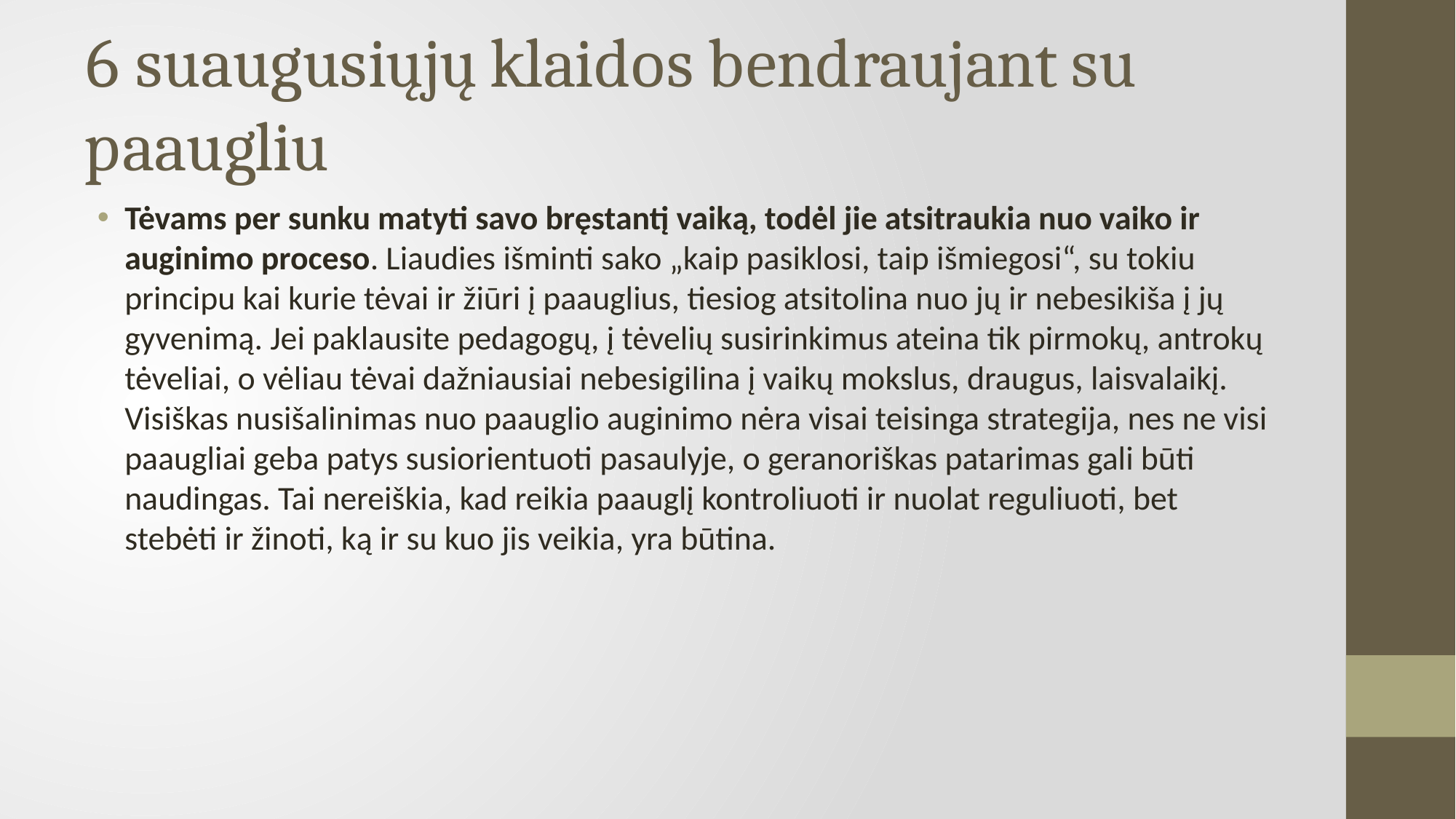

# 6 suaugusiųjų klaidos bendraujant su paaugliu
Tėvams per sunku matyti savo bręstantį vaiką, todėl jie atsitraukia nuo vaiko ir auginimo proceso. Liaudies išminti sako „kaip pasiklosi, taip išmiegosi“, su tokiu principu kai kurie tėvai ir žiūri į paauglius, tiesiog atsitolina nuo jų ir nebesikiša į jų gyvenimą. Jei paklausite pedagogų, į tėvelių susirinkimus ateina tik pirmokų, antrokų tėveliai, o vėliau tėvai dažniausiai nebesigilina į vaikų mokslus, draugus, laisvalaikį. Visiškas nusišalinimas nuo paauglio auginimo nėra visai teisinga strategija, nes ne visi paaugliai geba patys susiorientuoti pasaulyje, o geranoriškas patarimas gali būti naudingas. Tai nereiškia, kad reikia paauglį kontroliuoti ir nuolat reguliuoti, bet stebėti ir žinoti, ką ir su kuo jis veikia, yra būtina.